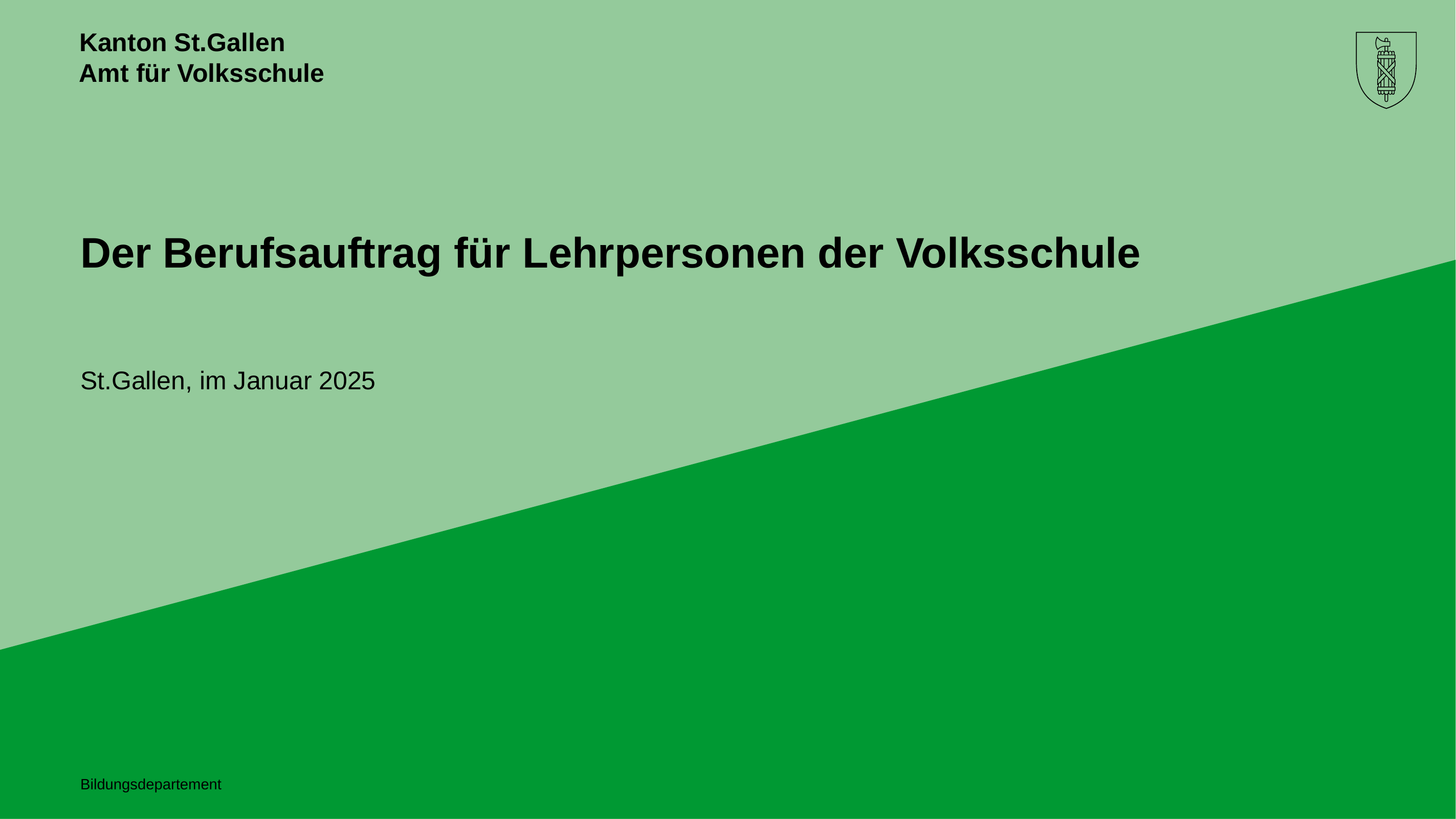

Amt für Volksschule
# Der Berufsauftrag für Lehrpersonen der Volksschule
St.Gallen, im Januar 2025
Bildungsdepartement